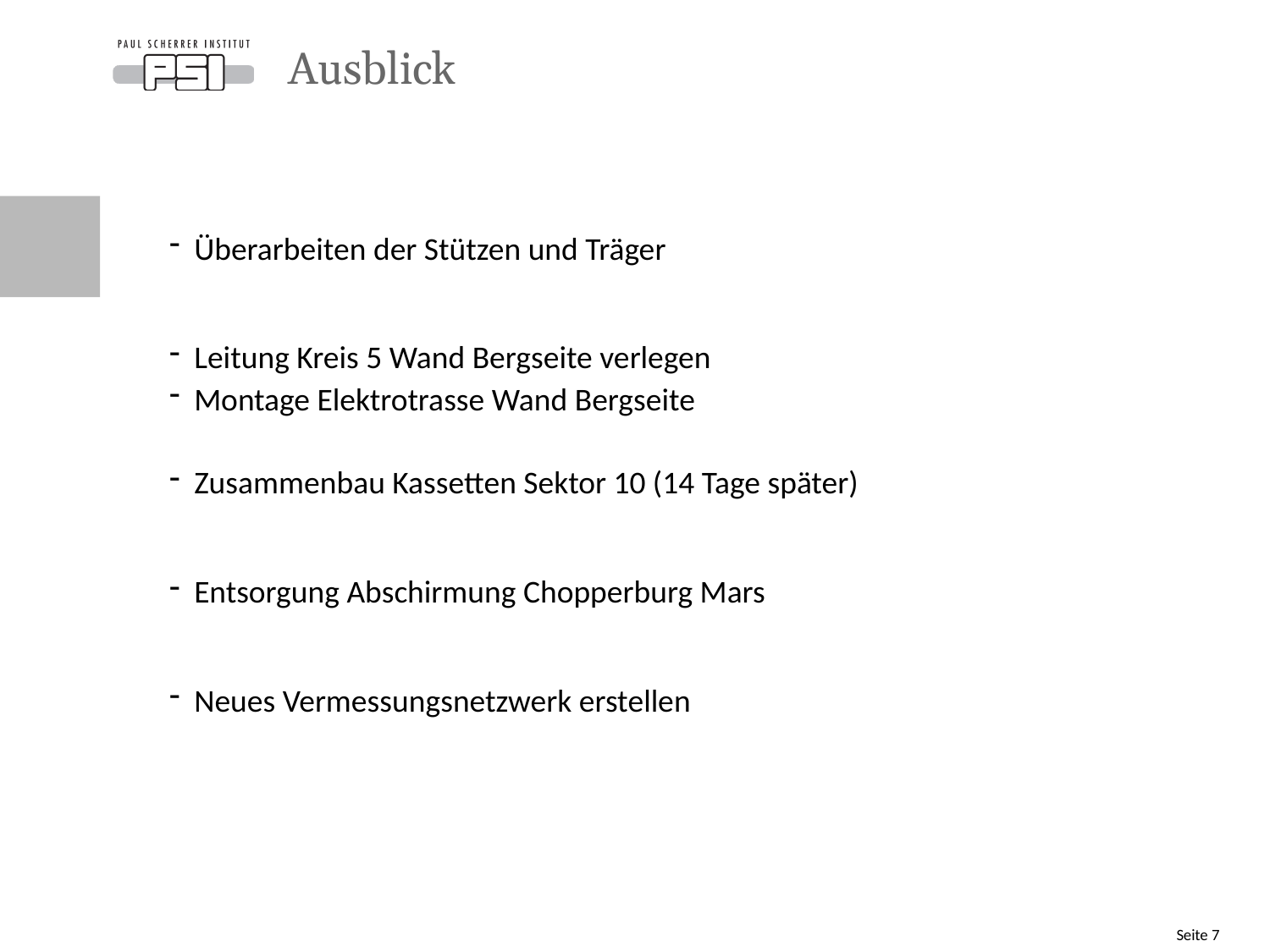

# Ausblick

Überarbeiten der Stützen und Träger

Leitung Kreis 5 Wand Bergseite verlegen
Montage Elektrotrasse Wand Bergseite

Zusammenbau Kassetten Sektor 10 (14 Tage später)

Entsorgung Abschirmung Chopperburg Mars

Neues Vermessungsnetzwerk erstellen

Seite 7